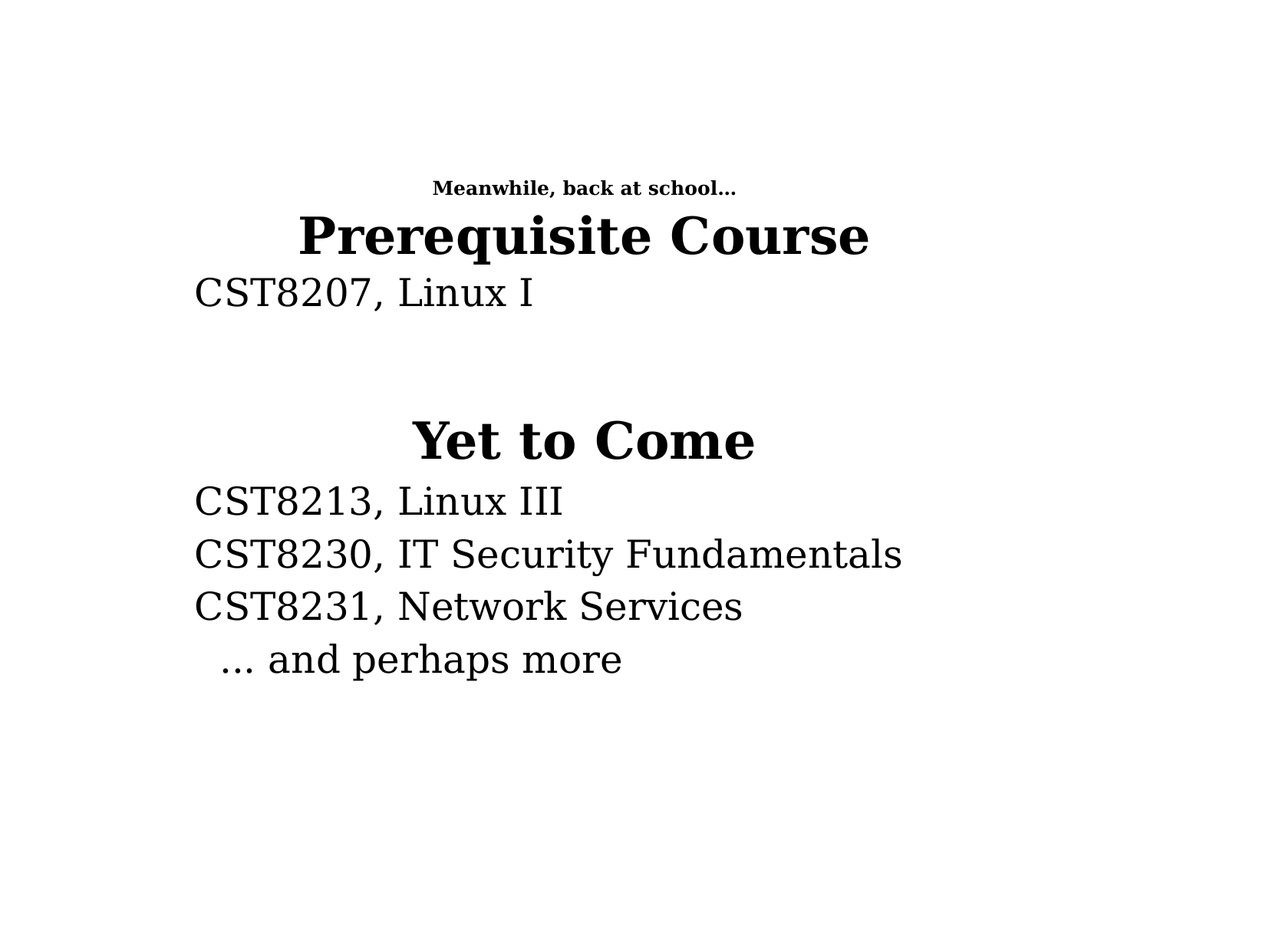

Meanwhile, back at school…
Prerequisite Course
CST8207, Linux I

Yet to Come
CST8213, Linux III
CST8230, IT Security Fundamentals
CST8231, Network Services
  ... and perhaps more